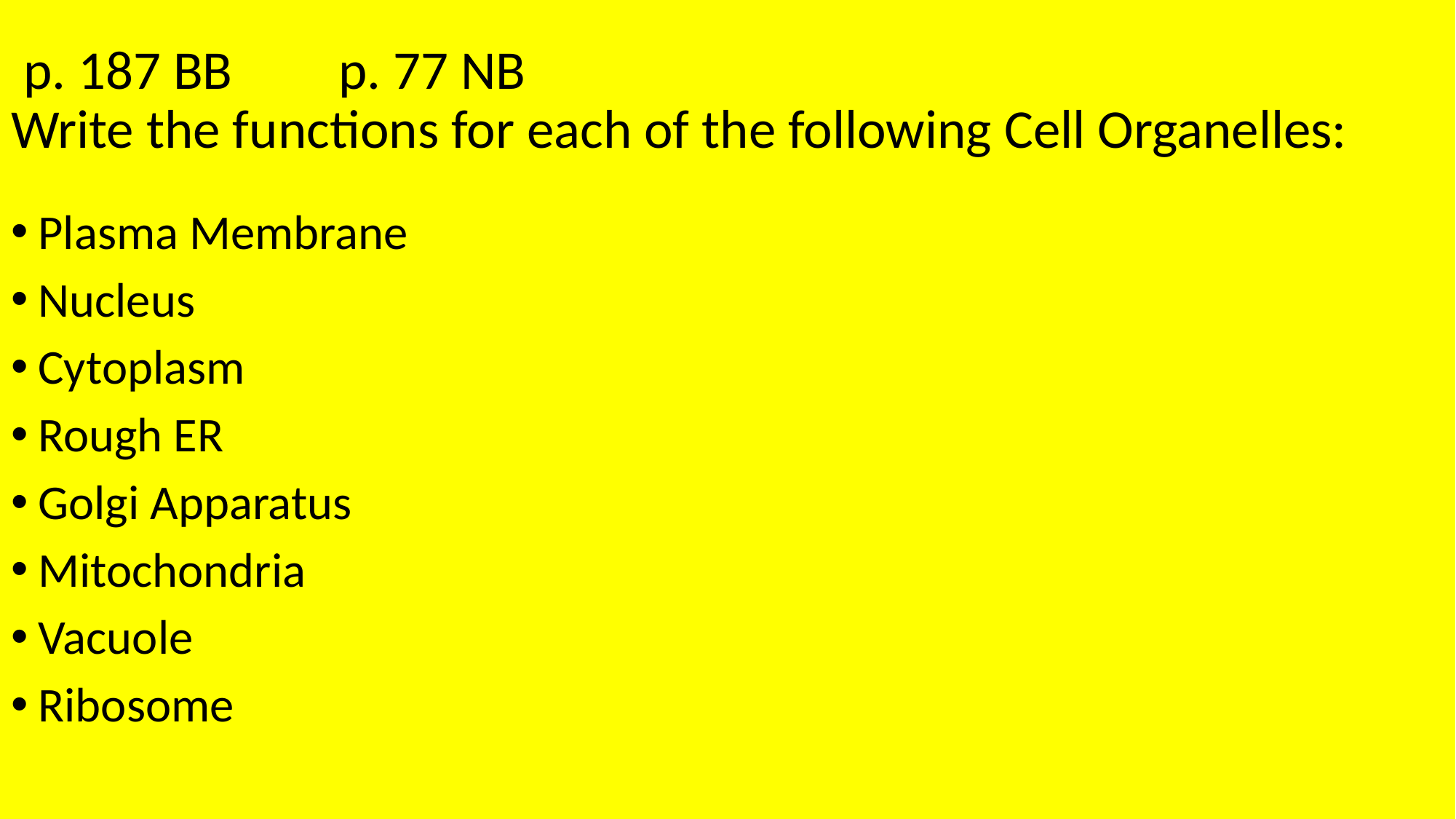

# p. 187 BB	p. 77 NB Write the functions for each of the following Cell Organelles:
Plasma Membrane
Nucleus
Cytoplasm
Rough ER
Golgi Apparatus
Mitochondria
Vacuole
Ribosome